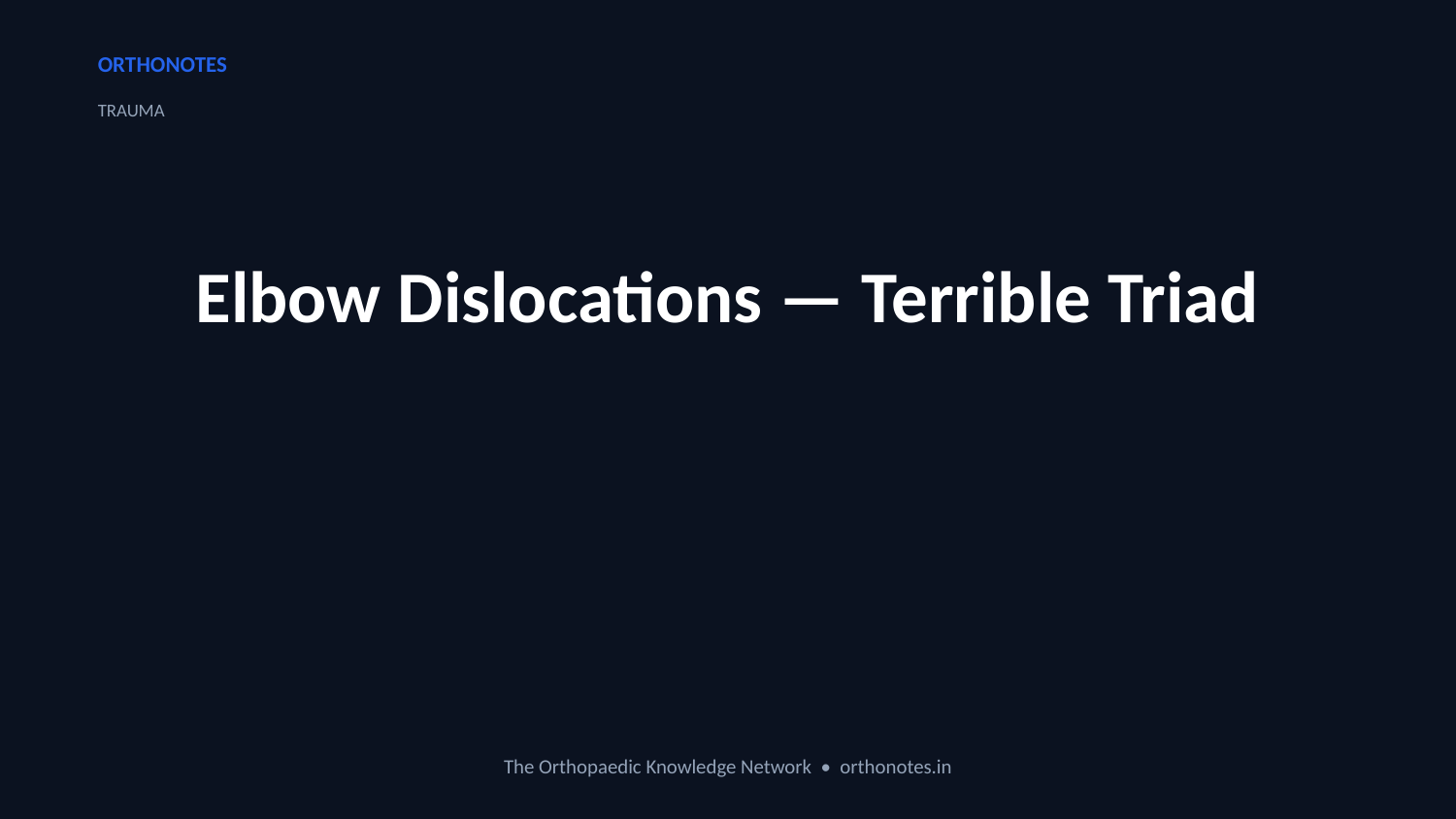

ORTHONOTES
TRAUMA
Elbow Dislocations — Terrible Triad
The Orthopaedic Knowledge Network  •  orthonotes.in